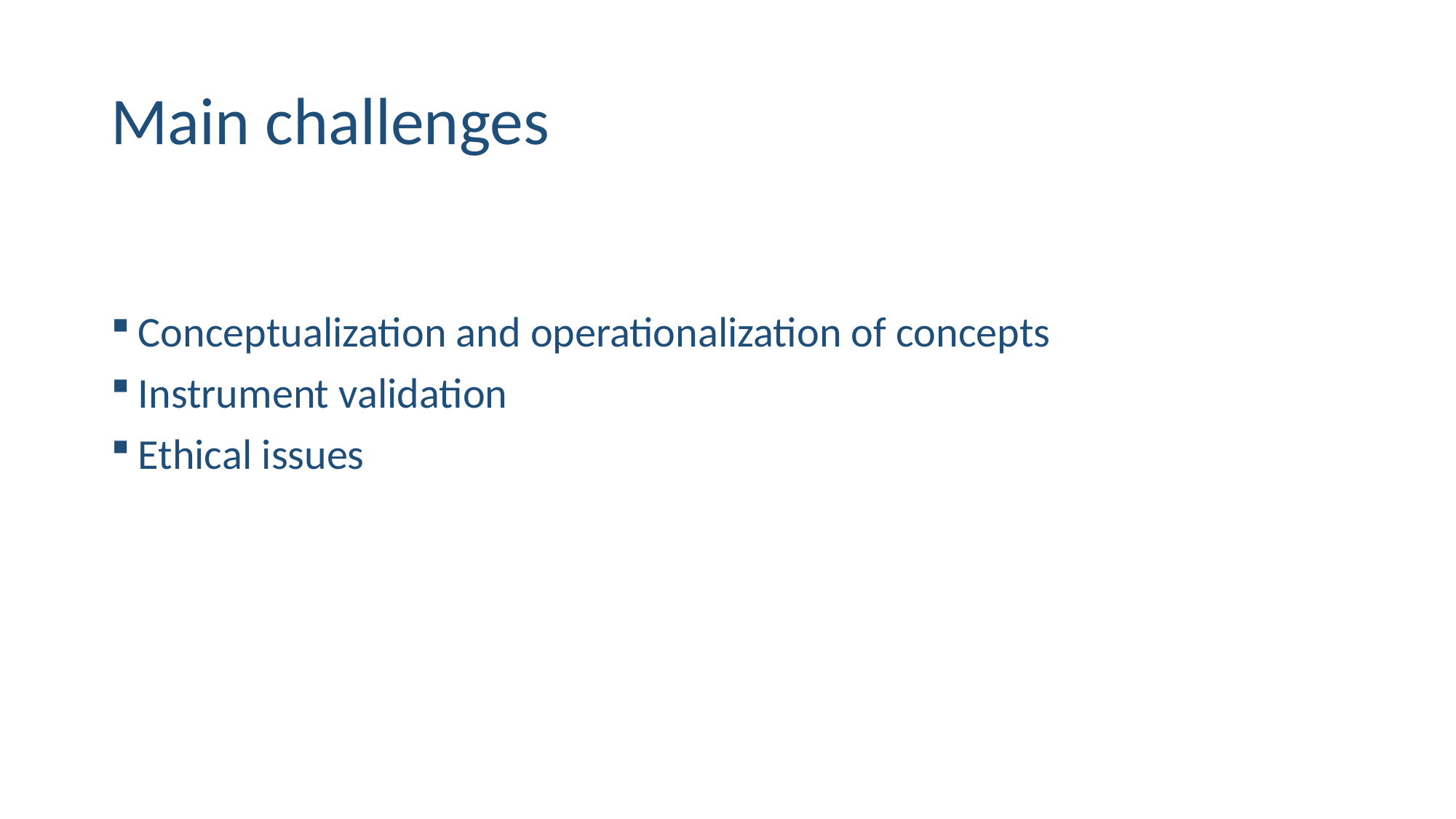

# Main challenges
Conceptualization and operationalization of concepts
Instrument validation
Ethical issues